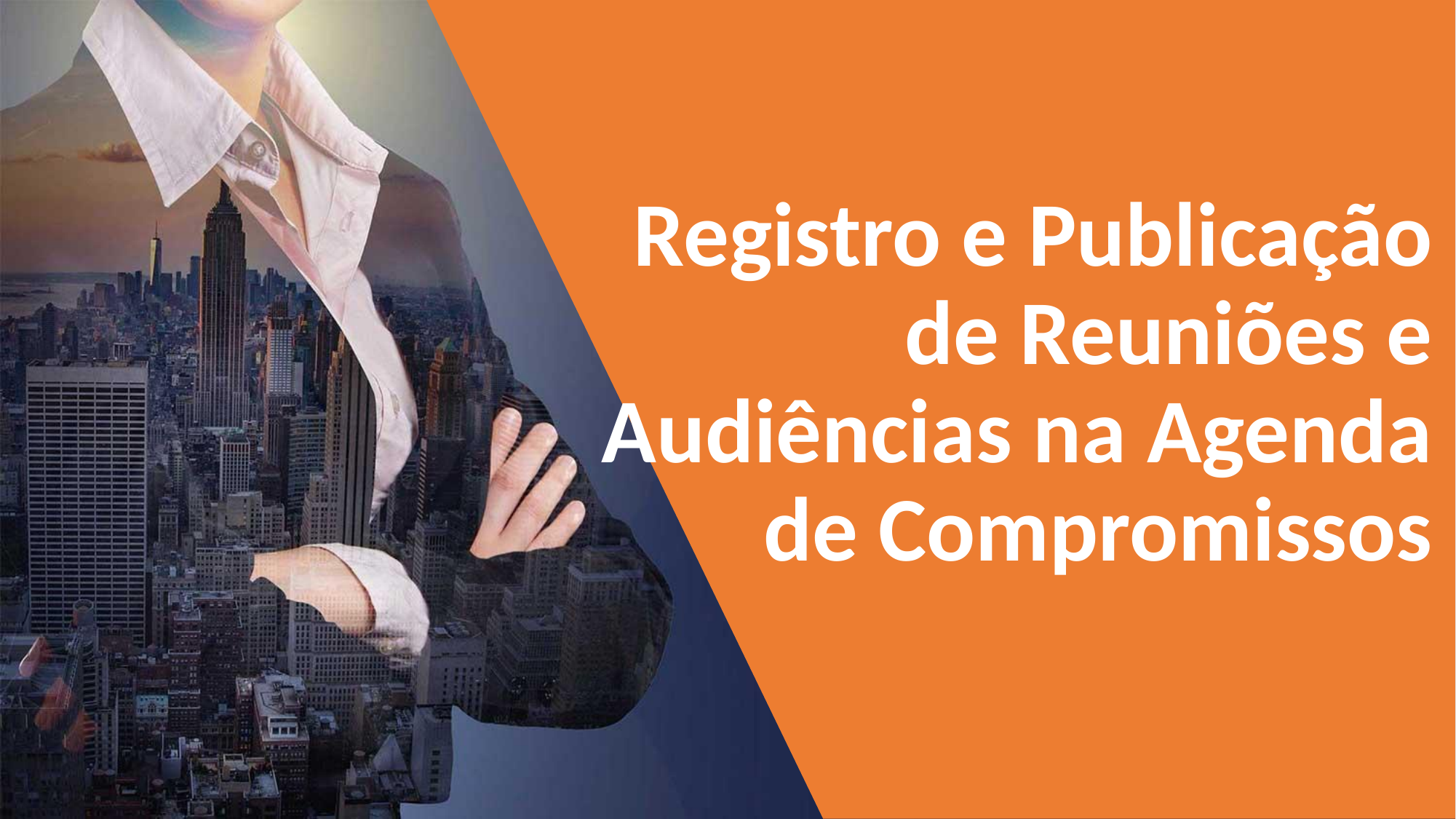

Registro e Publicação de Reuniões e Audiências na Agenda de Compromissos